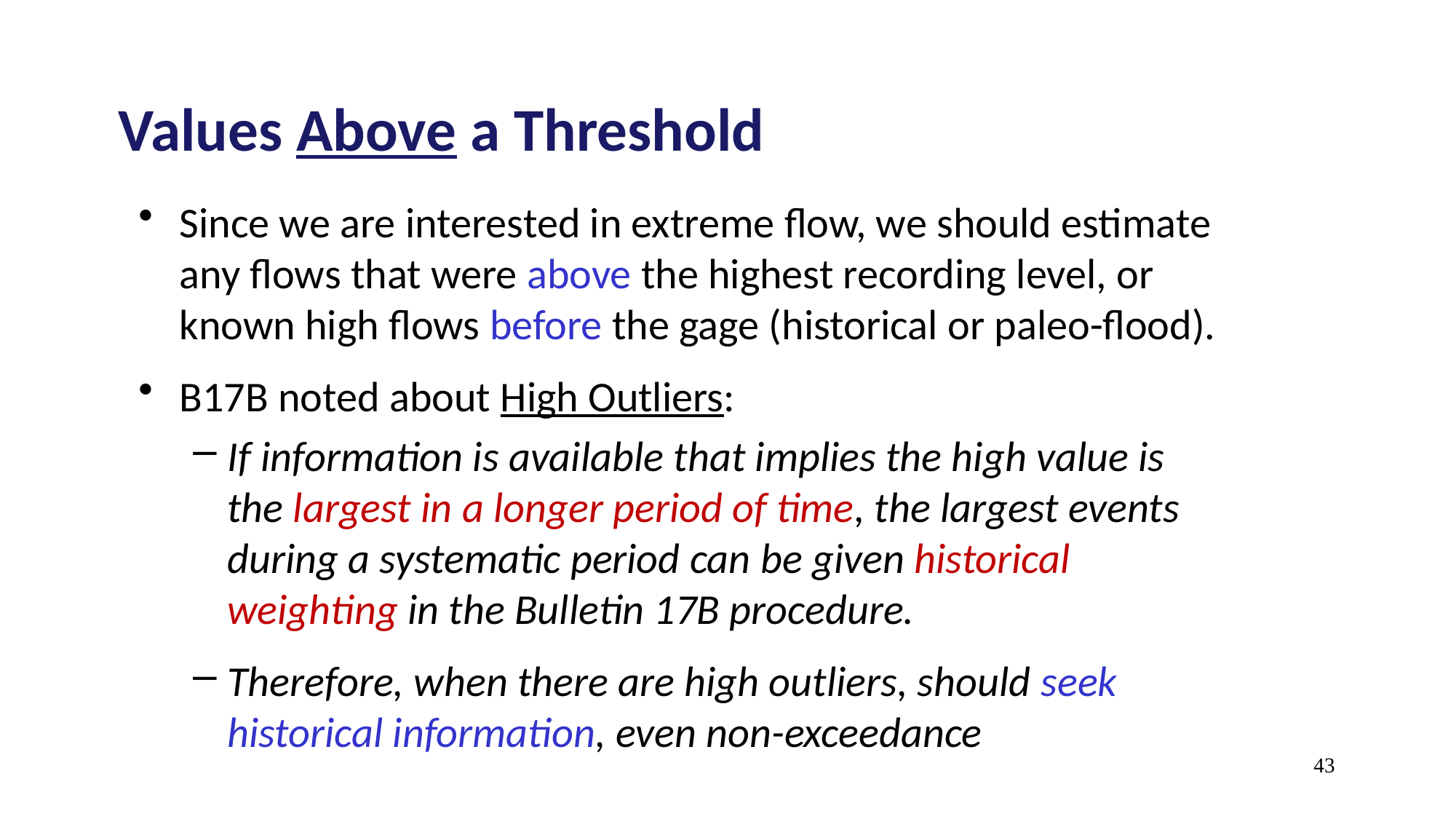

# Values Above a Threshold
Since we are interested in extreme flow, we should estimate any flows that were above the highest recording level, or known high flows before the gage (historical or paleo-flood).
B17B noted about High Outliers:
If information is available that implies the high value is the largest in a longer period of time, the largest events during a systematic period can be given historical weighting in the Bulletin 17B procedure.
Therefore, when there are high outliers, should seek historical information, even non-exceedance
43